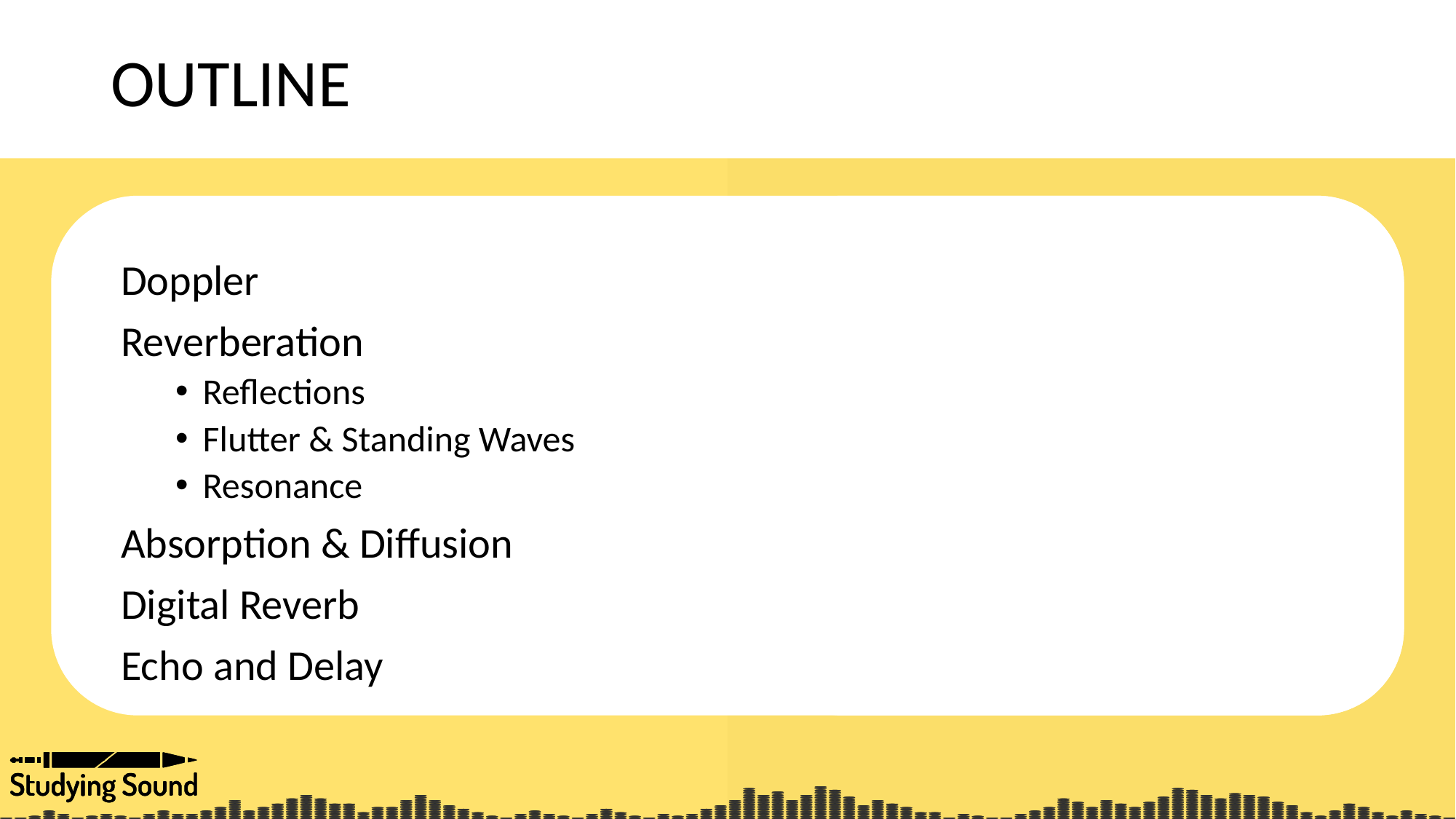

# OUTLINE
Doppler
Reverberation
Reflections
Flutter & Standing Waves
Resonance
Absorption & Diffusion
Digital Reverb
Echo and Delay